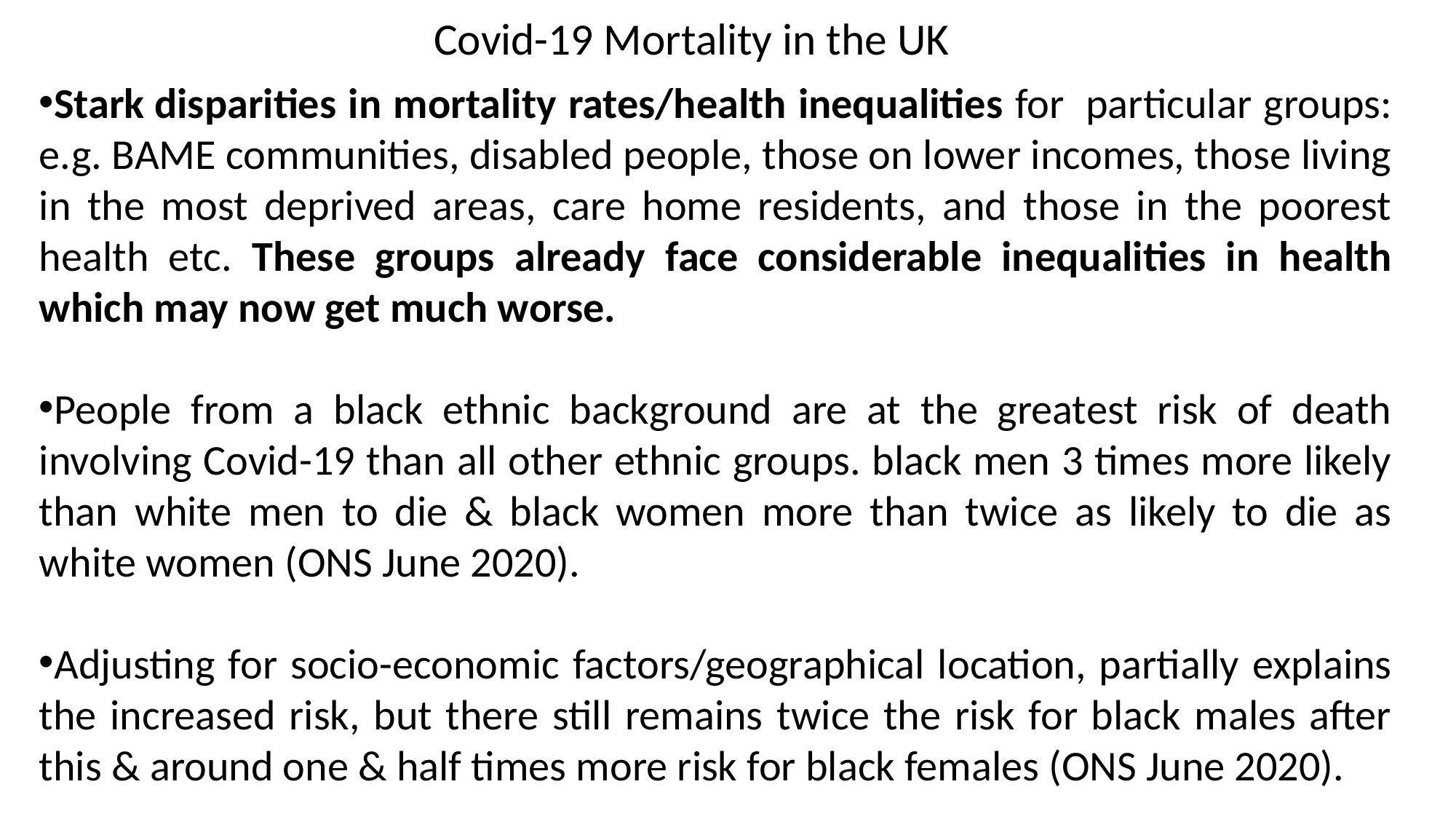

# Covid-19 Mortality in the UK
Stark disparities in mortality rates/health inequalities for  particular groups: e.g. BAME communities, disabled people, those on lower incomes, those living in the most deprived areas, care home residents, and those in the poorest health etc. These groups already face considerable inequalities in health which may now get much worse.

People from a black ethnic background are at the greatest risk of death involving Covid-19 than all other ethnic groups. black men 3 times more likely than white men to die & black women more than twice as likely to die as white women (ONS June 2020).

Adjusting for socio-economic factors/geographical location, partially explains the increased risk, but there still remains twice the risk for black males after this & around one & half times more risk for black females (ONS June 2020).

South Asian people were the most likely group to die from Covid-19 after being admitted to hospital across the UK – with diabetes a significant factor.